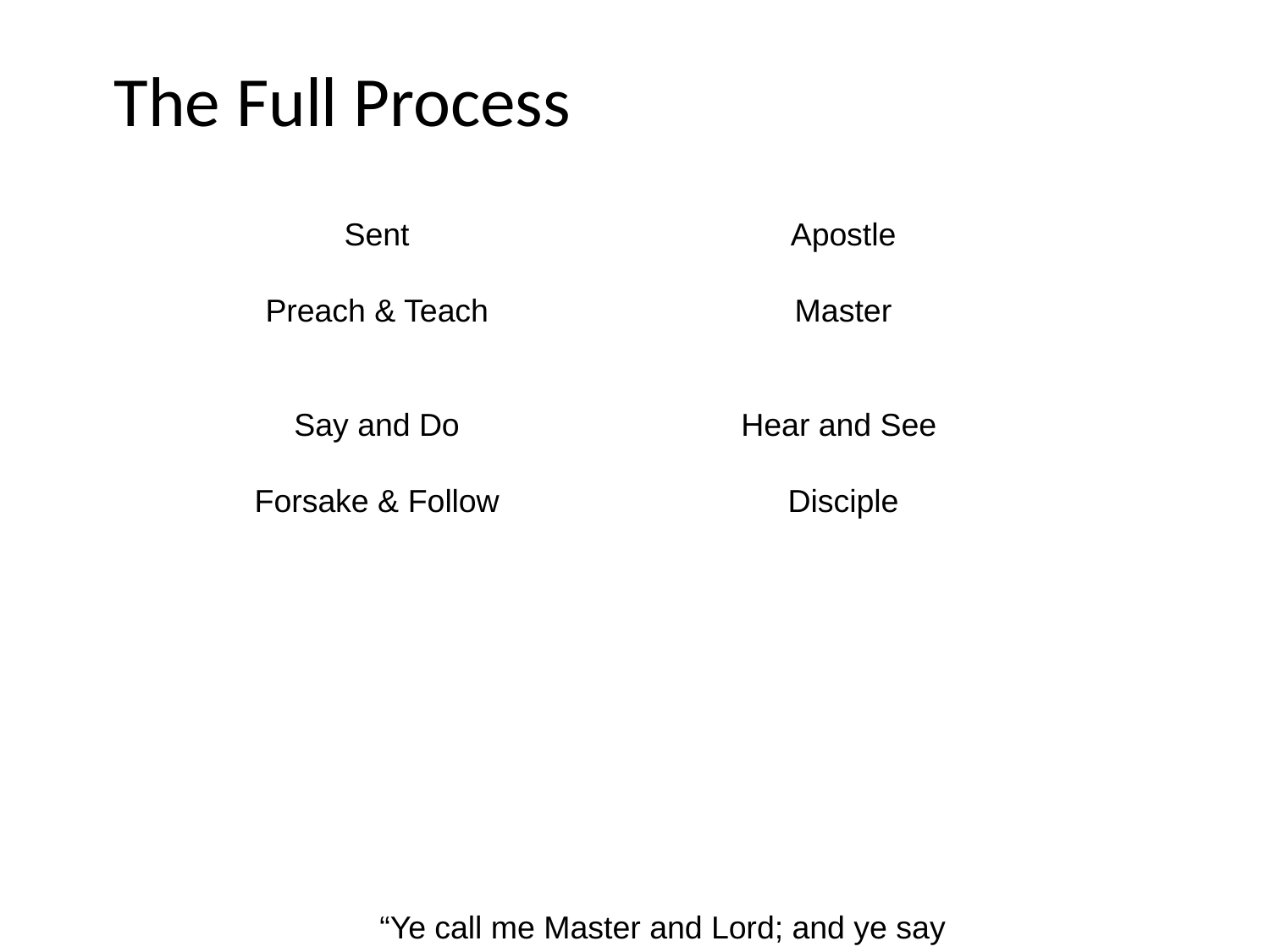

The Full Process
Sent

Preach & Teach

Say and Do

Forsake & Follow

Apostle

Master

Hear and See

Disciple